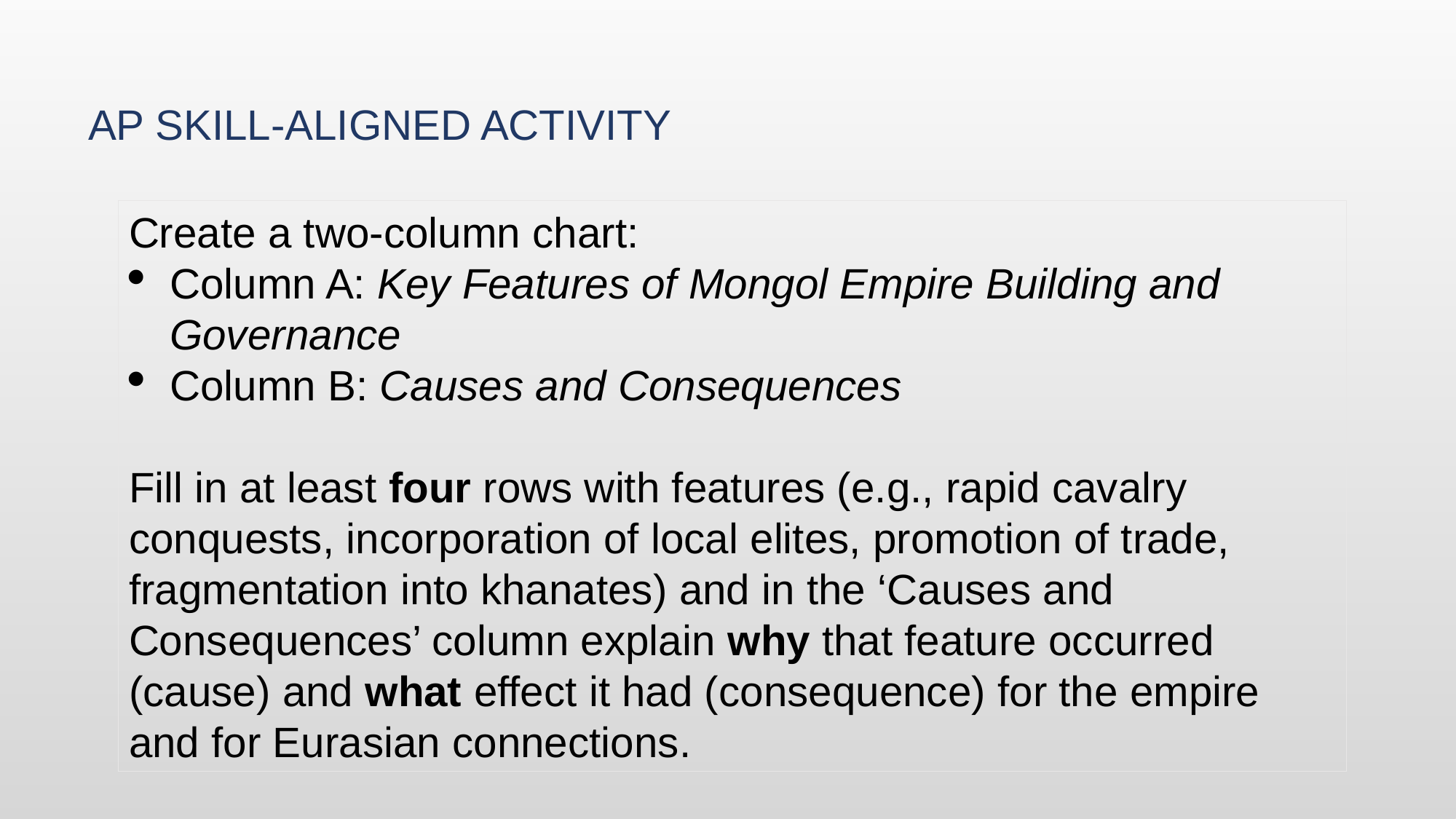

# AP Skill-Aligned Activity
Create a two-column chart:
Column A: Key Features of Mongol Empire Building and Governance
Column B: Causes and Consequences

Fill in at least four rows with features (e.g., rapid cavalry conquests, incorporation of local elites, promotion of trade, fragmentation into khanates) and in the ‘Causes and Consequences’ column explain why that feature occurred (cause) and what effect it had (consequence) for the empire and for Eurasian connections.